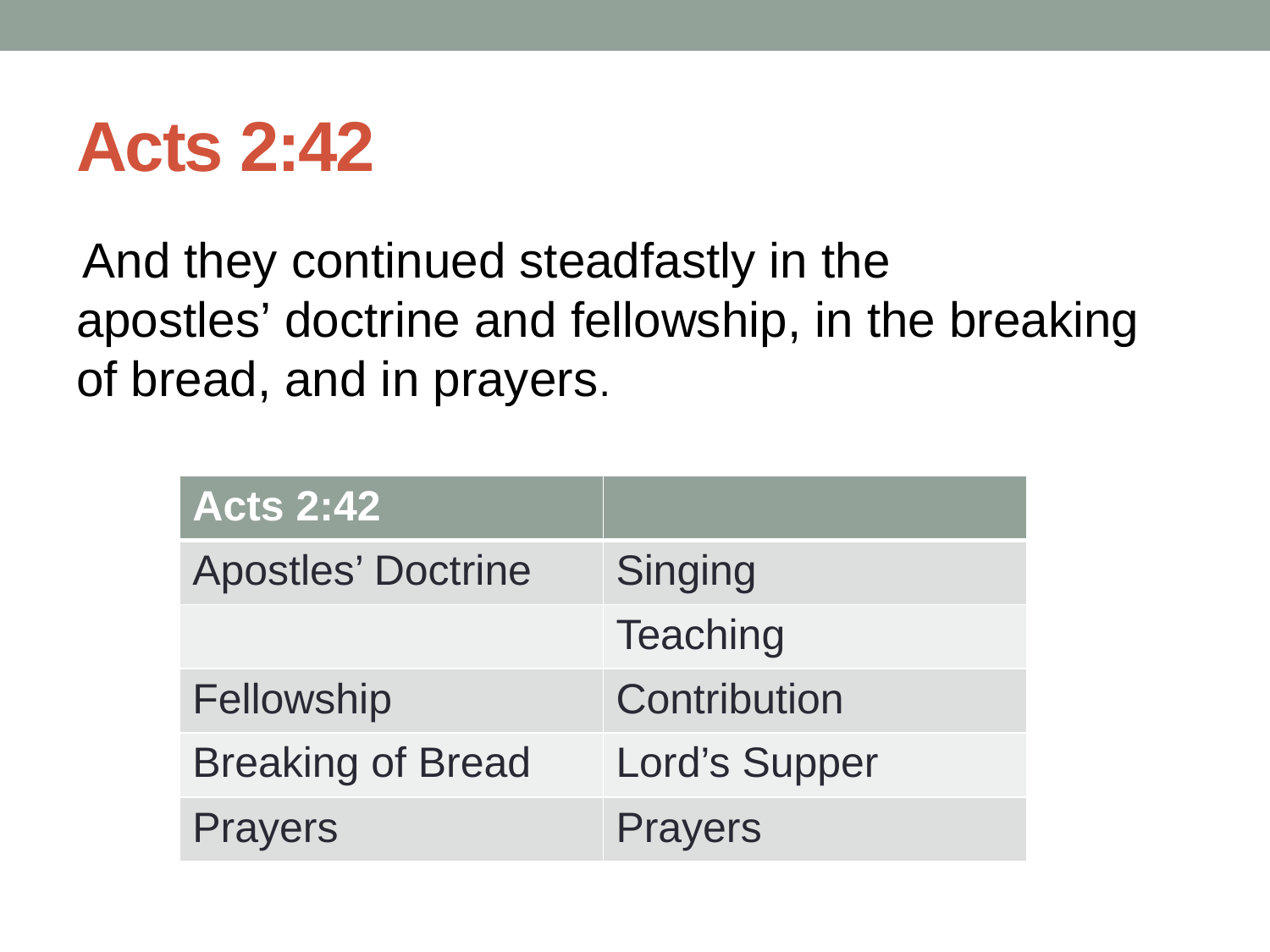

# Acts 2:42
 And they continued steadfastly in the apostles’ doctrine and fellowship, in the breaking of bread, and in prayers.
| Acts 2:42 |  |
| --- | --- |
| Apostles’ Doctrine | Singing |
|  | Teaching |
| Fellowship | Contribution |
| Breaking of Bread | Lord’s Supper |
| Prayers | Prayers |